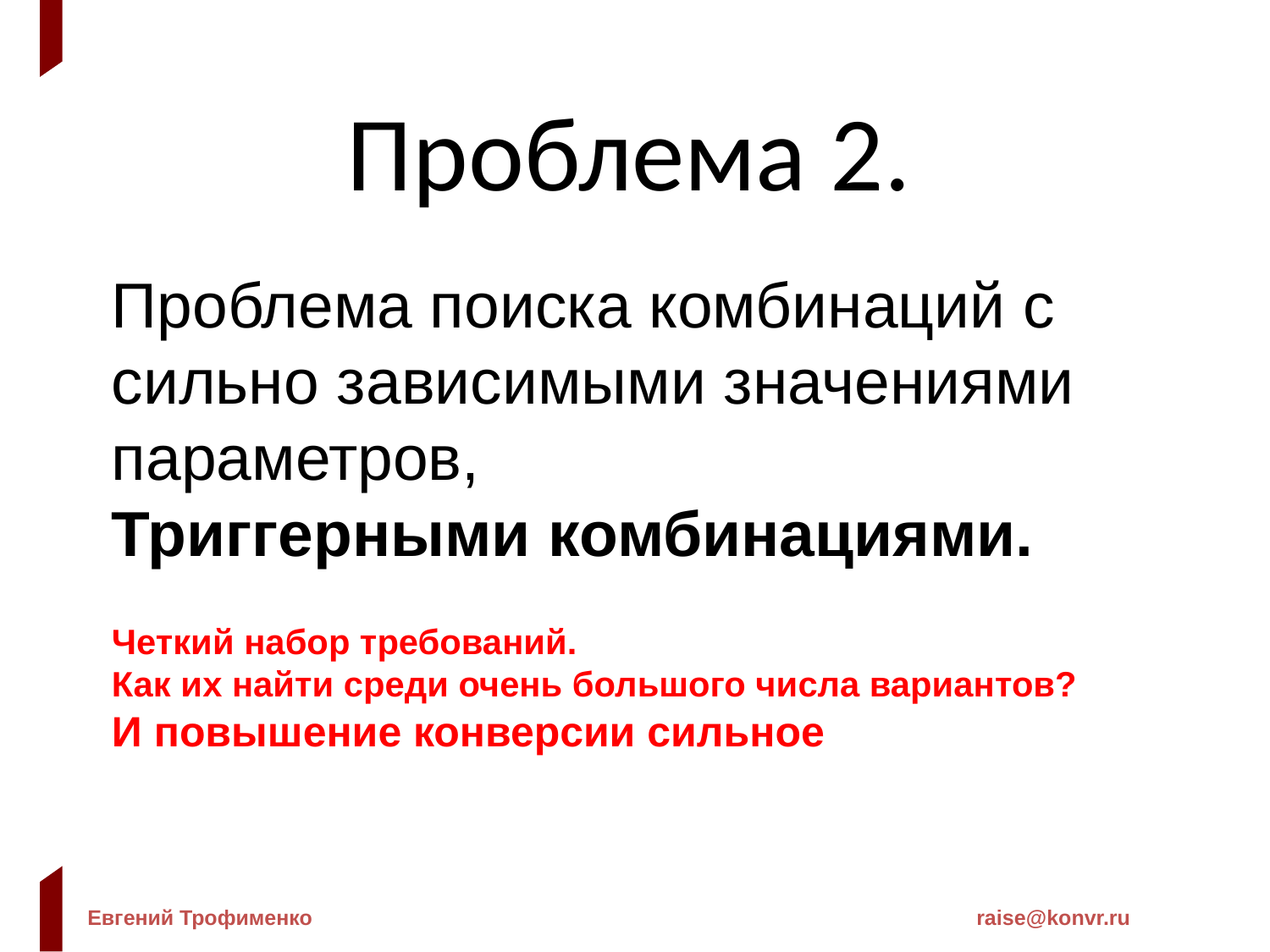

Проблема 2.
Проблема поиска комбинаций с сильно зависимыми значениями параметров,
Триггерными комбинациями.

Четкий набор требований.
Как их найти среди очень большого числа вариантов?
И повышение конверсии сильное